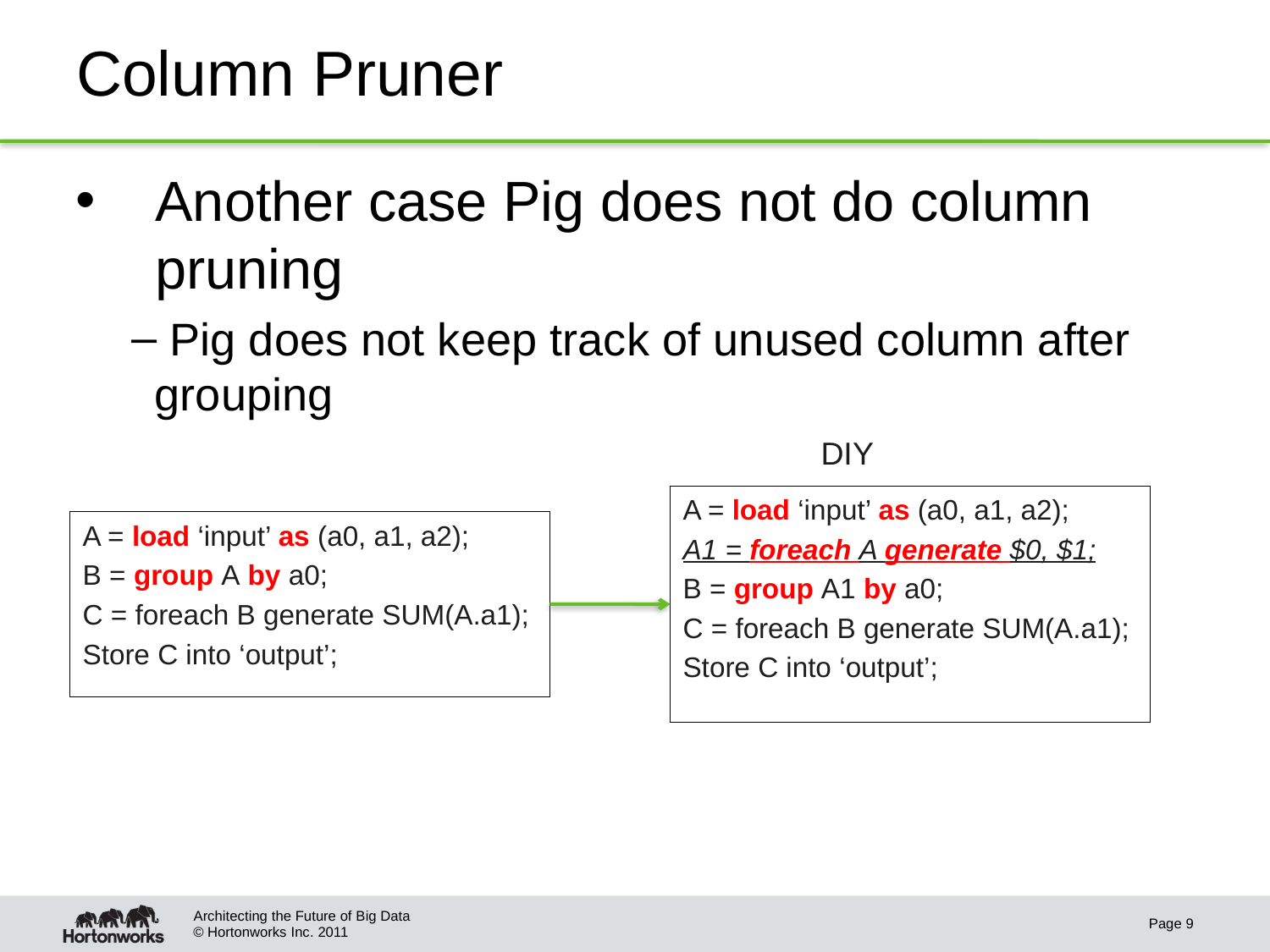

# Column Pruner
Another case Pig does not do column pruning
 Pig does not keep track of unused column after grouping
DIY
A = load ‘input’ as (a0, a1, a2);
A1 = foreach A generate $0, $1;
B = group A1 by a0;
C = foreach B generate SUM(A.a1);
Store C into ‘output’;
A = load ‘input’ as (a0, a1, a2);
B = group A by a0;
C = foreach B generate SUM(A.a1);
Store C into ‘output’;
Architecting the Future of Big Data
Page 9